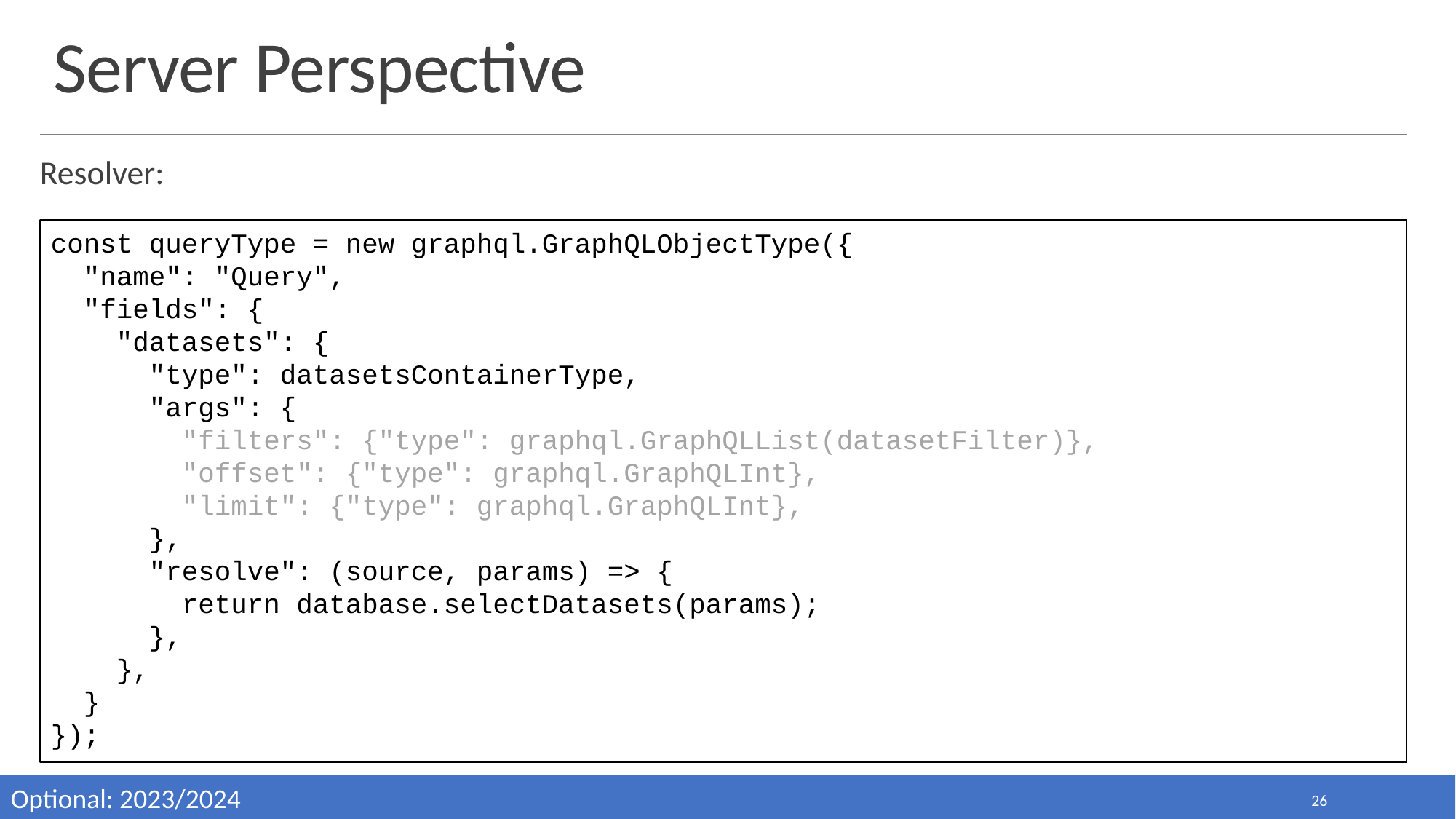

# Server Perspective
Resolver:
const queryType = new graphql.GraphQLObjectType({
  "name": "Query",
  "fields": {
    "datasets": {
      "type": datasetsContainerType,
      "args": {
        "filters": {"type": graphql.GraphQLList(datasetFilter)},
        "offset": {"type": graphql.GraphQLInt},
        "limit": {"type": graphql.GraphQLInt},
      },
      "resolve": (source, params) => {
        return database.selectDatasets(params);
      },
    },
  }
});

Optional: 2023/2024
26